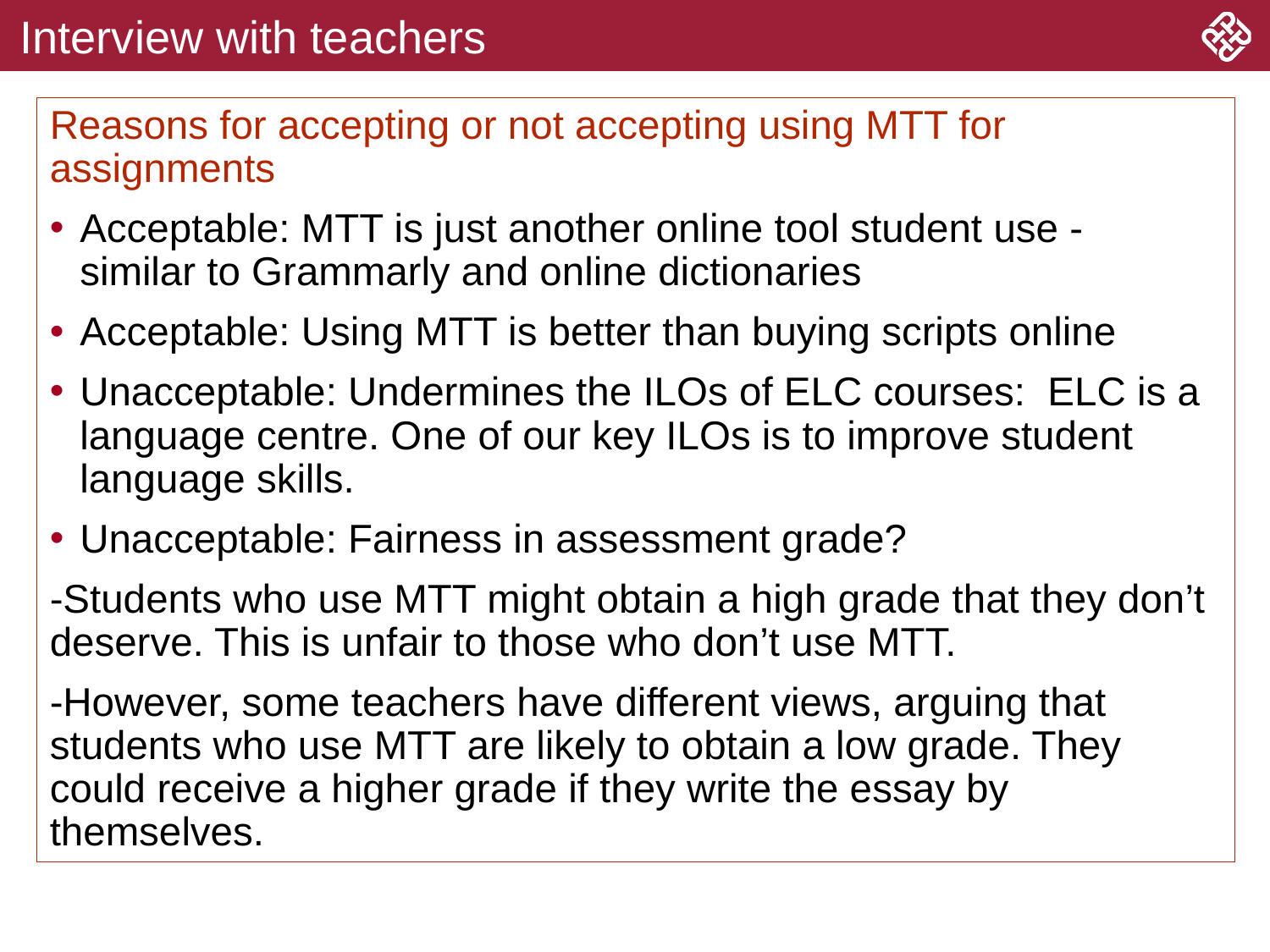

# Interview with teachers
Reasons for accepting or not accepting using MTT for assignments
Acceptable: MTT is just another online tool student use -  similar to Grammarly and online dictionaries
Acceptable: Using MTT is better than buying scripts online
Unacceptable: Undermines the ILOs of ELC courses:  ELC is a language centre. One of our key ILOs is to improve student language skills.
Unacceptable: Fairness in assessment grade?
-Students who use MTT might obtain a high grade that they don’t deserve. This is unfair to those who don’t use MTT.
-However, some teachers have different views, arguing that  students who use MTT are likely to obtain a low grade. They could receive a higher grade if they write the essay by themselves.